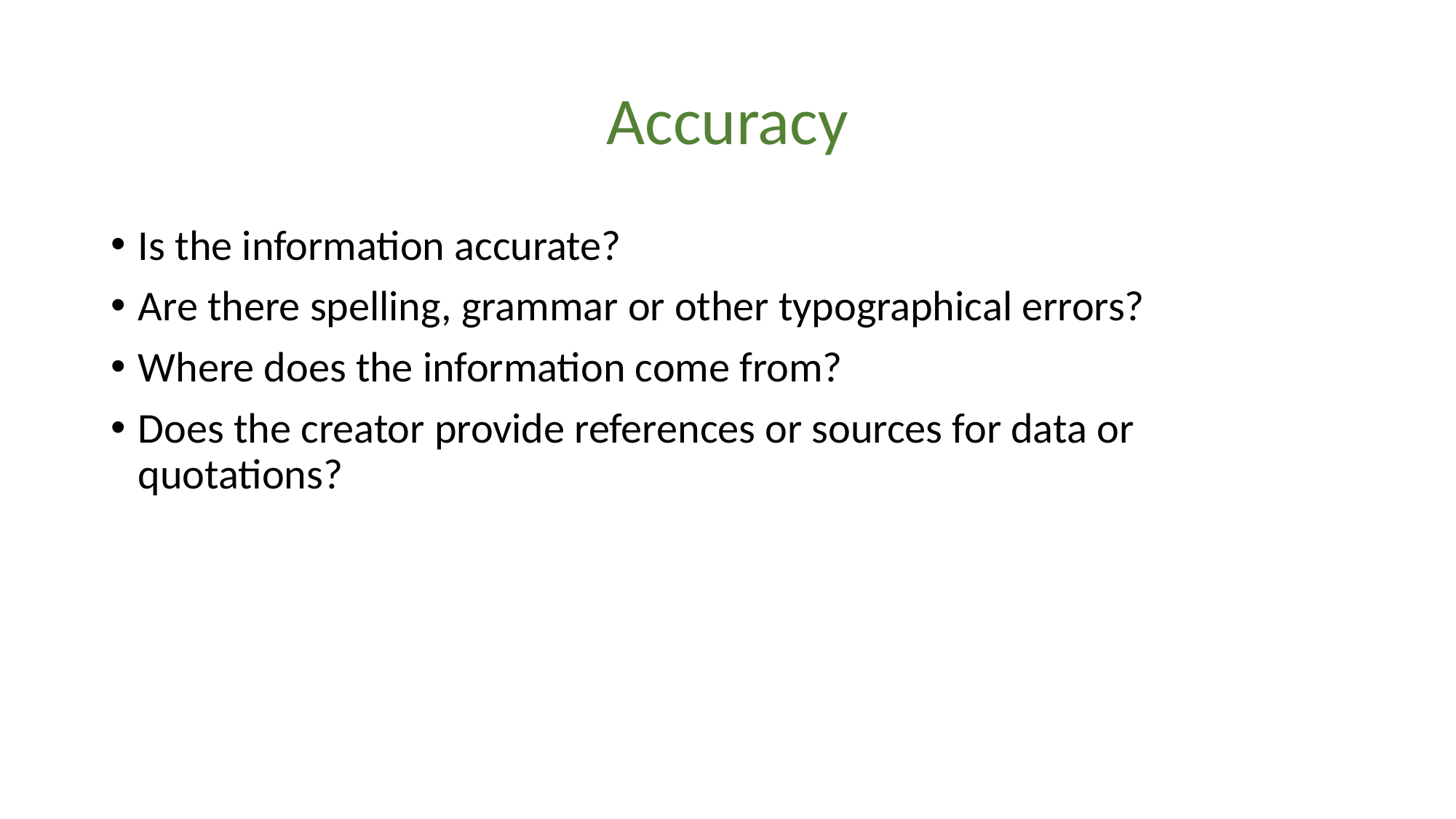

# Accuracy
Is the information accurate?
Are there spelling, grammar or other typographical errors?
Where does the information come from?
Does the creator provide references or sources for data or quotations?